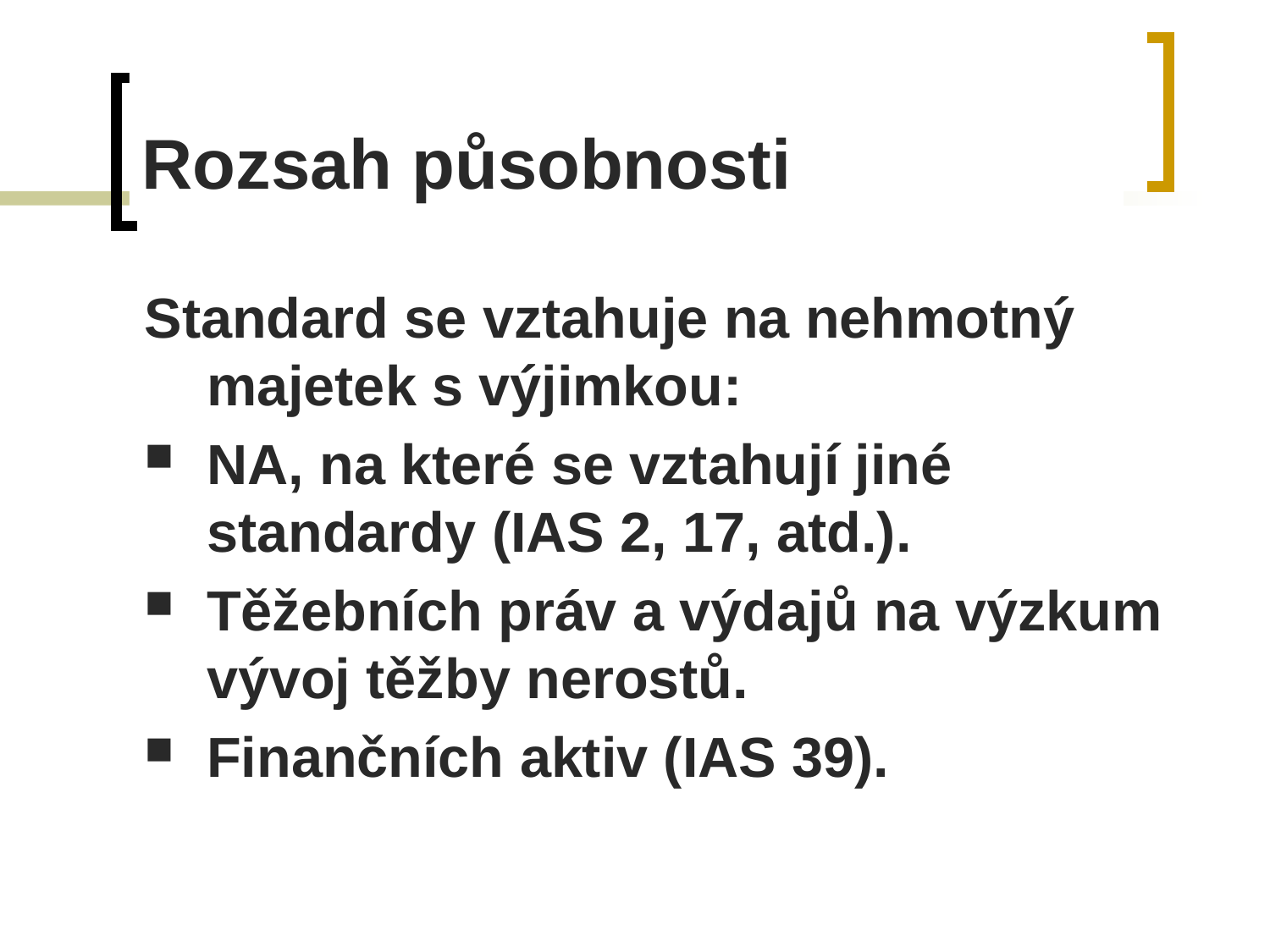

# Rozsah působnosti
Standard se vztahuje na nehmotný majetek s výjimkou:
NA, na které se vztahují jiné standardy (IAS 2, 17, atd.).
Těžebních práv a výdajů na výzkum vývoj těžby nerostů.
Finančních aktiv (IAS 39).